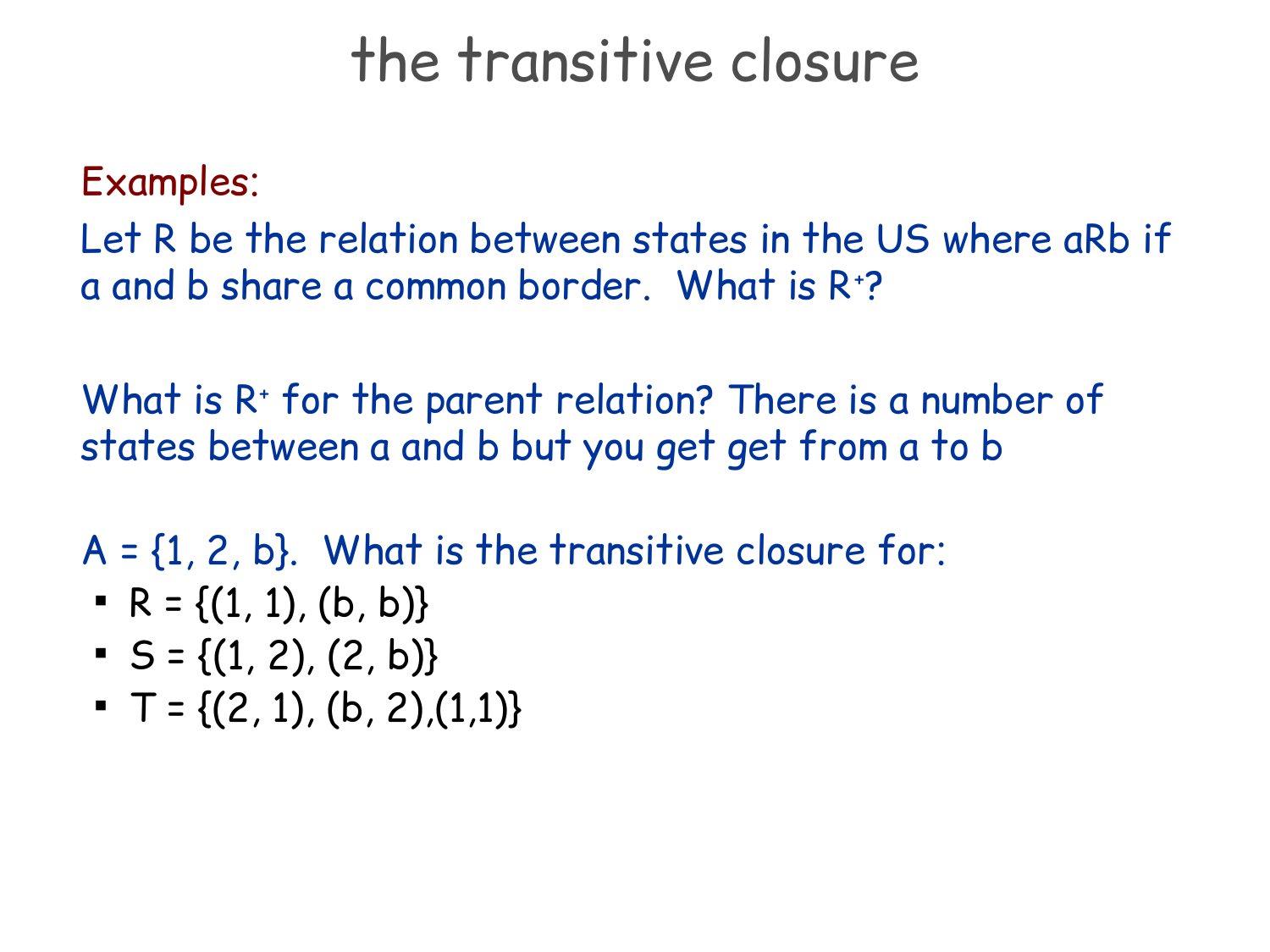

# the transitive closure
Examples:
Let R be the relation between states in the US where aRb if a and b share a common border.  What is R+?

What is R+ for the parent relation? There is a number of states between a and b but you get get from a to b

A = {1, 2, b}.  What is the transitive closure for:
R = {(1, 1), (b, b)}
S = {(1, 2), (2, b)}
T = {(2, 1), (b, 2),(1,1)}